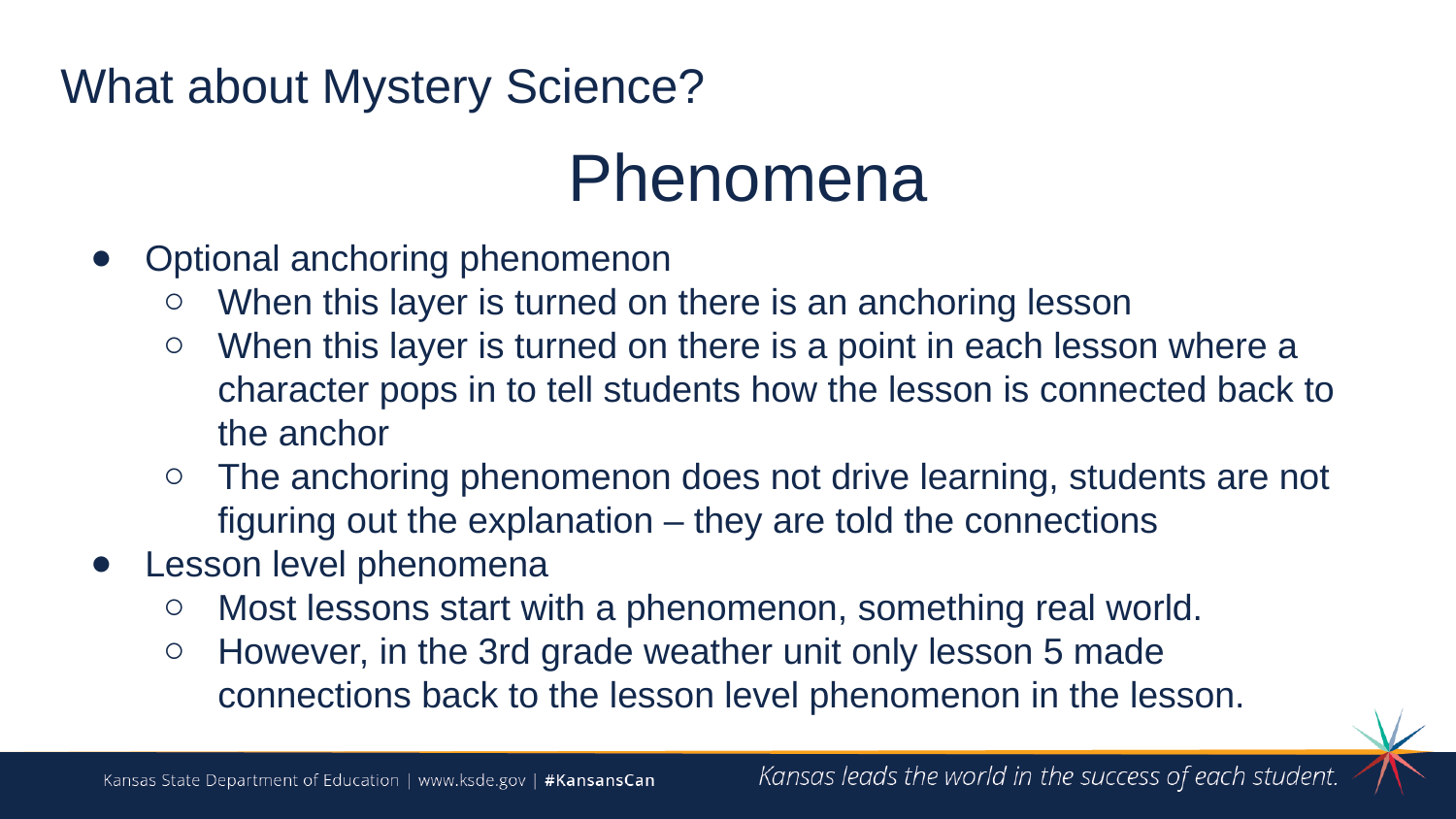

What about Mystery Science?
# Phenomena
Optional anchoring phenomenon
When this layer is turned on there is an anchoring lesson
When this layer is turned on there is a point in each lesson where a character pops in to tell students how the lesson is connected back to the anchor
The anchoring phenomenon does not drive learning, students are not figuring out the explanation – they are told the connections
Lesson level phenomena
Most lessons start with a phenomenon, something real world.
However, in the 3rd grade weather unit only lesson 5 made connections back to the lesson level phenomenon in the lesson.